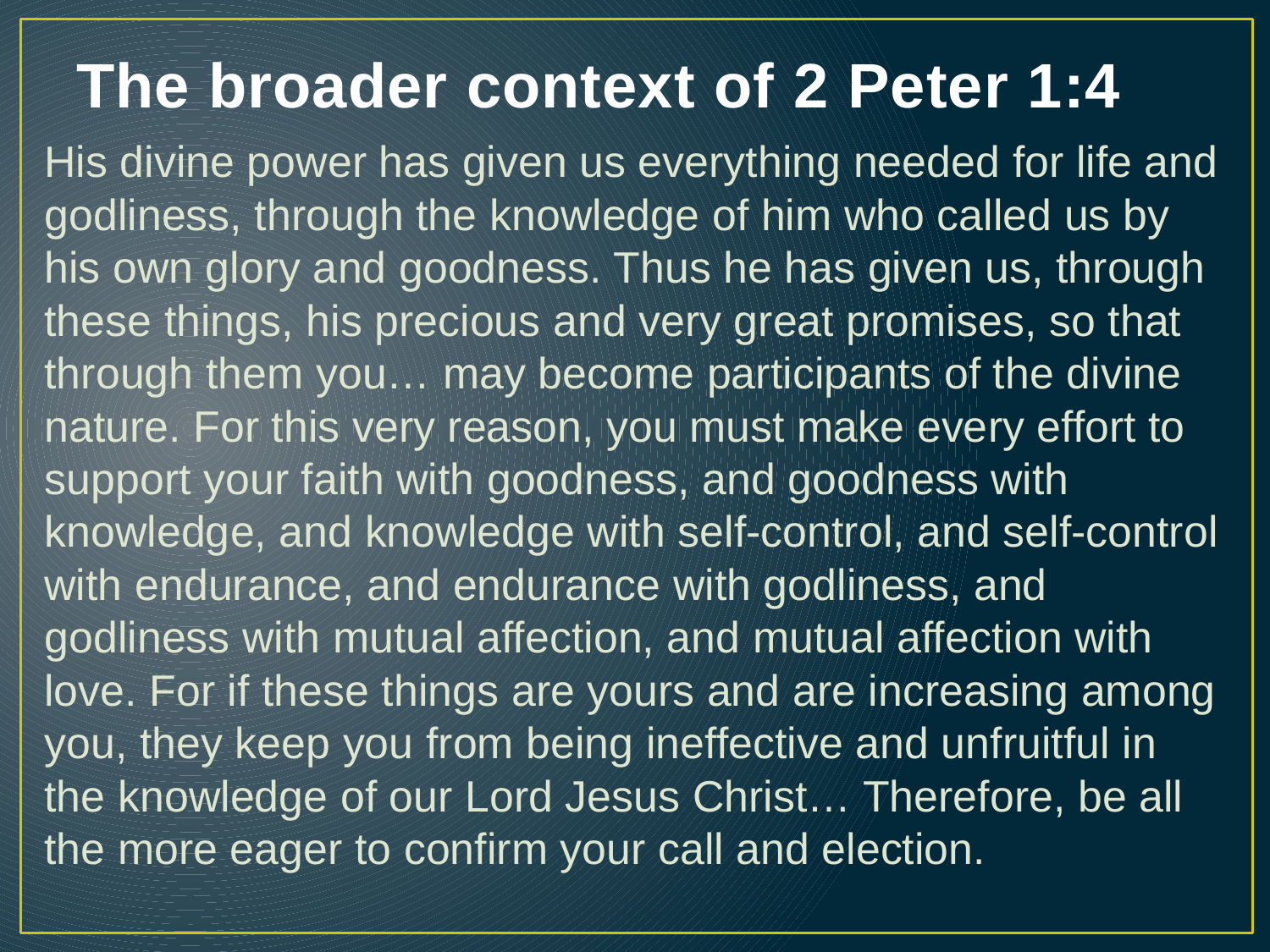

# The broader context of 2 Peter 1:4
His divine power has given us everything needed for life and godliness, through the knowledge of him who called us by his own glory and goodness. Thus he has given us, through these things, his precious and very great promises, so that through them you… may become participants of the divine nature. For this very reason, you must make every effort to support your faith with goodness, and goodness with knowledge, and knowledge with self-control, and self-control with endurance, and endurance with godliness, and godliness with mutual affection, and mutual affection with love. For if these things are yours and are increasing among you, they keep you from being ineffective and unfruitful in the knowledge of our Lord Jesus Christ… Therefore, be all the more eager to confirm your call and election.